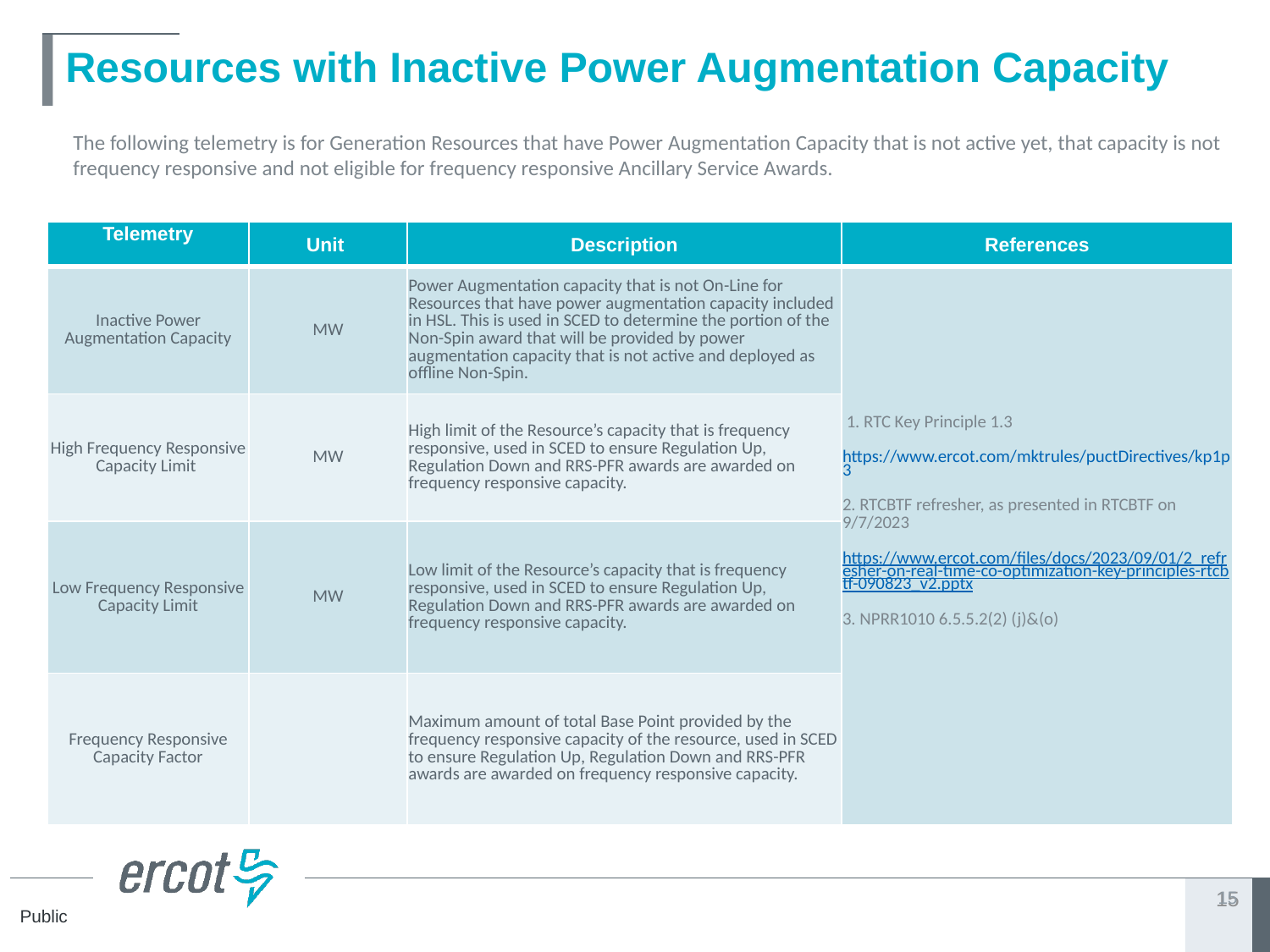

# Resources with Inactive Power Augmentation Capacity
The following telemetry is for Generation Resources that have Power Augmentation Capacity that is not active yet, that capacity is not
frequency responsive and not eligible for frequency responsive Ancillary Service Awards.
| Telemetry | Unit | Description | References |
| --- | --- | --- | --- |
| Inactive Power Augmentation Capacity | MW | Power Augmentation capacity that is not On-Line for Resources that have power augmentation capacity included in HSL. This is used in SCED to determine the portion of the Non-Spin award that will be provided by power augmentation capacity that is not active and deployed as offline Non-Spin. | 1. RTC Key Principle 1.3   https://www.ercot.com/mktrules/puctDirectives/kp1p3 2. RTCBTF refresher, as presented in RTCBTF on 9/7/2023 https://www.ercot.com/files/docs/2023/09/01/2\_refresher-on-real-time-co-optimization-key-principles-rtcbtf-090823\_v2.pptx 3. NPRR1010 6.5.5.2(2) (j)&(o) |
| High Frequency Responsive Capacity Limit | MW | High limit of the Resource’s capacity that is frequency responsive, used in SCED to ensure Regulation Up, Regulation Down and RRS-PFR awards are awarded on frequency responsive capacity. |  |
| Low Frequency Responsive Capacity Limit | MW | Low limit of the Resource’s capacity that is frequency responsive, used in SCED to ensure Regulation Up, Regulation Down and RRS-PFR awards are awarded on frequency responsive capacity. |  |
| Frequency Responsive Capacity Factor |  | Maximum amount of total Base Point provided by the frequency responsive capacity of the resource, used in SCED to ensure Regulation Up, Regulation Down and RRS-PFR awards are awarded on frequency responsive capacity. |  |
15